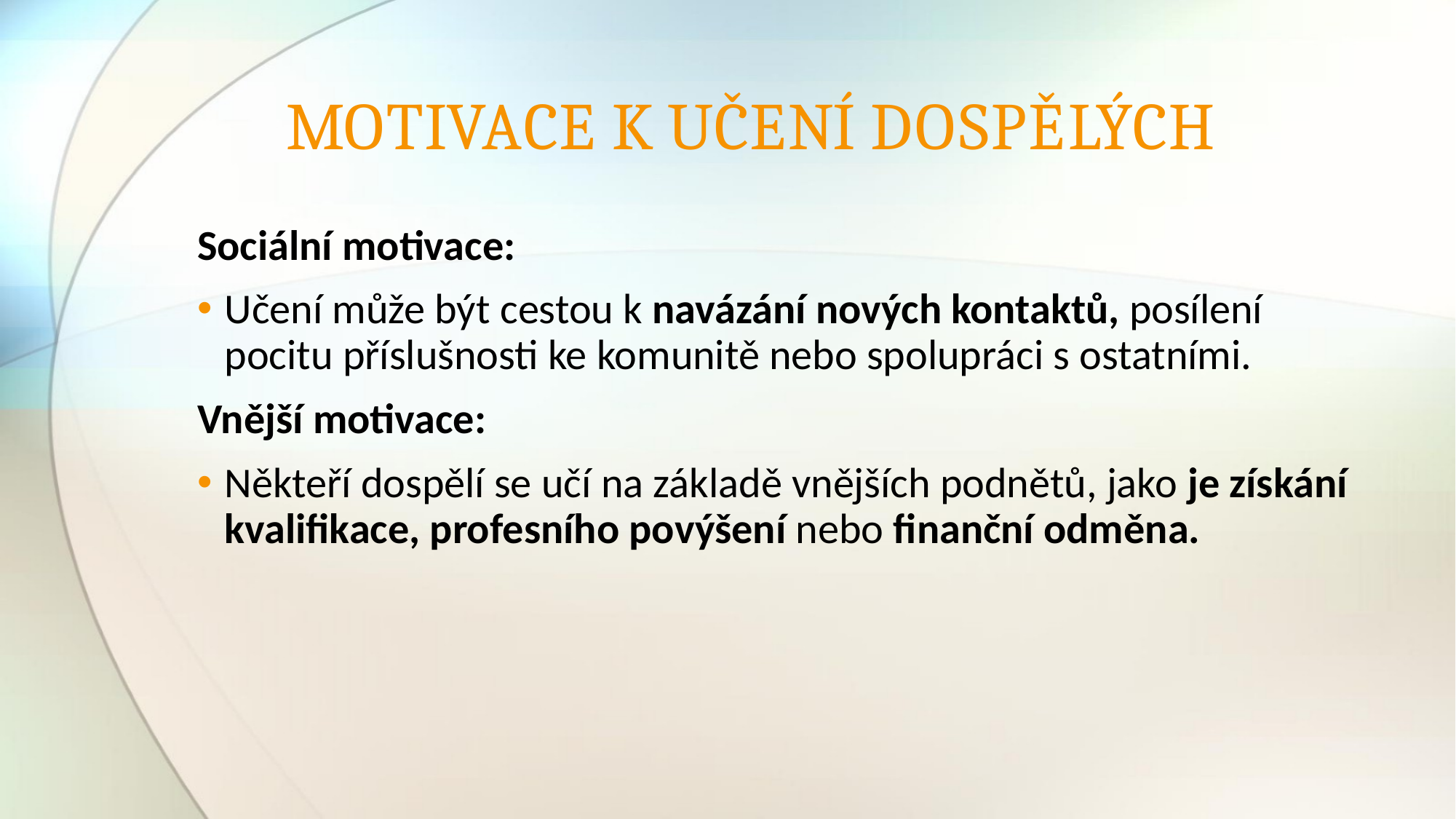

# MOTIVACE K UČENÍ DOSPĚLÝCH
Sociální motivace:
Učení může být cestou k navázání nových kontaktů, posílení pocitu příslušnosti ke komunitě nebo spolupráci s ostatními.
Vnější motivace:
Někteří dospělí se učí na základě vnějších podnětů, jako je získání kvalifikace, profesního povýšení nebo finanční odměna.